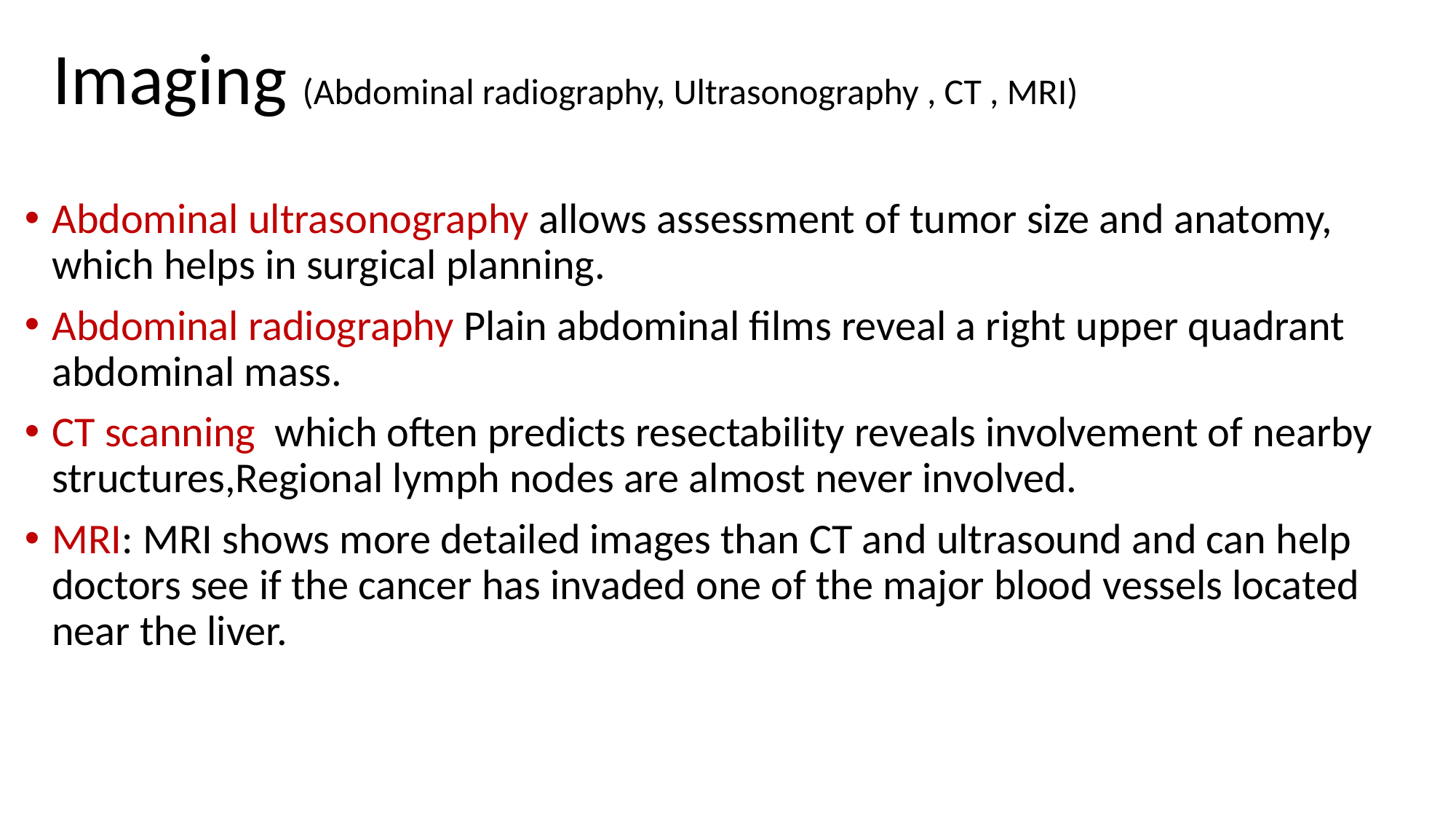

# Imaging (Abdominal radiography, Ultrasonography , CT , MRI)
Abdominal ultrasonography allows assessment of tumor size and anatomy, which helps in surgical planning.
Abdominal radiography Plain abdominal films reveal a right upper quadrant abdominal mass.
CT scanning  which often predicts resectability reveals involvement of nearby structures,Regional lymph nodes are almost never involved.
MRI: MRI shows more detailed images than CT and ultrasound and can help doctors see if the cancer has invaded one of the major blood vessels located near the liver.